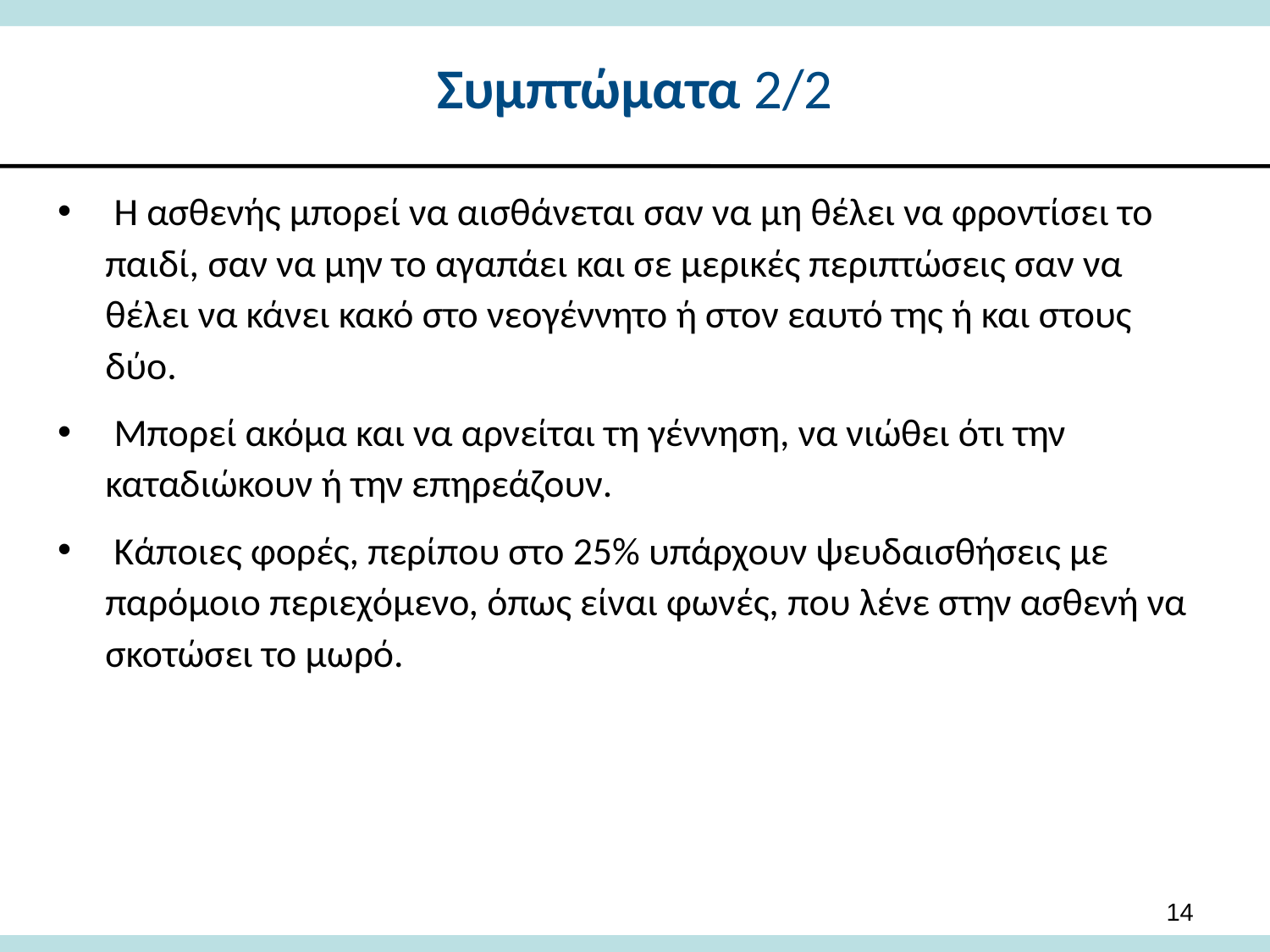

# Συμπτώματα 2/2
 Η ασθενής μπορεί να αισθάνεται σαν να μη θέλει να φροντίσει το παιδί, σαν να μην το αγαπάει και σε μερικές περιπτώσεις σαν να θέλει να κάνει κακό στο νεογέννητο ή στον εαυτό της ή και στους δύο.
 Μπορεί ακόμα και να αρνείται τη γέννηση, να νιώθει ότι την καταδιώκουν ή την επηρεάζουν.
 Κάποιες φορές, περίπου στο 25% υπάρχουν ψευδαισθήσεις με παρόμοιο περιεχόμενο, όπως είναι φωνές, που λένε στην ασθενή να σκοτώσει το μωρό.

14